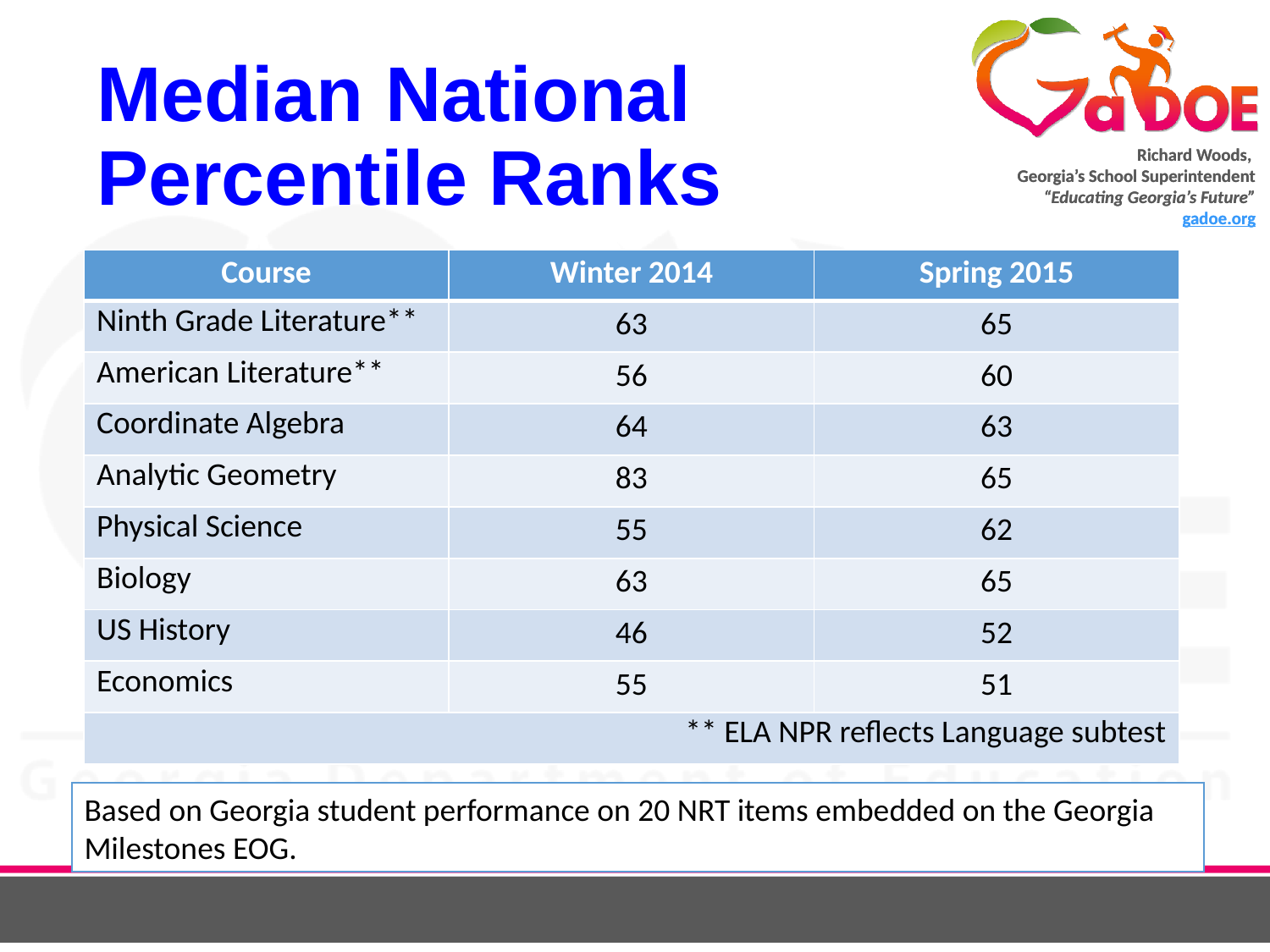

# Median National Percentile Ranks
| Course | Winter 2014 | Spring 2015 |
| --- | --- | --- |
| Ninth Grade Literature\*\* | 63 | 65 |
| American Literature\*\* | 56 | 60 |
| Coordinate Algebra | 64 | 63 |
| Analytic Geometry | 83 | 65 |
| Physical Science | 55 | 62 |
| Biology | 63 | 65 |
| US History | 46 | 52 |
| Economics | 55 | 51 |
| \*\* ELA NPR reflects Language subtest |  |  |
Based on Georgia student performance on 20 NRT items embedded on the Georgia Milestones EOG.